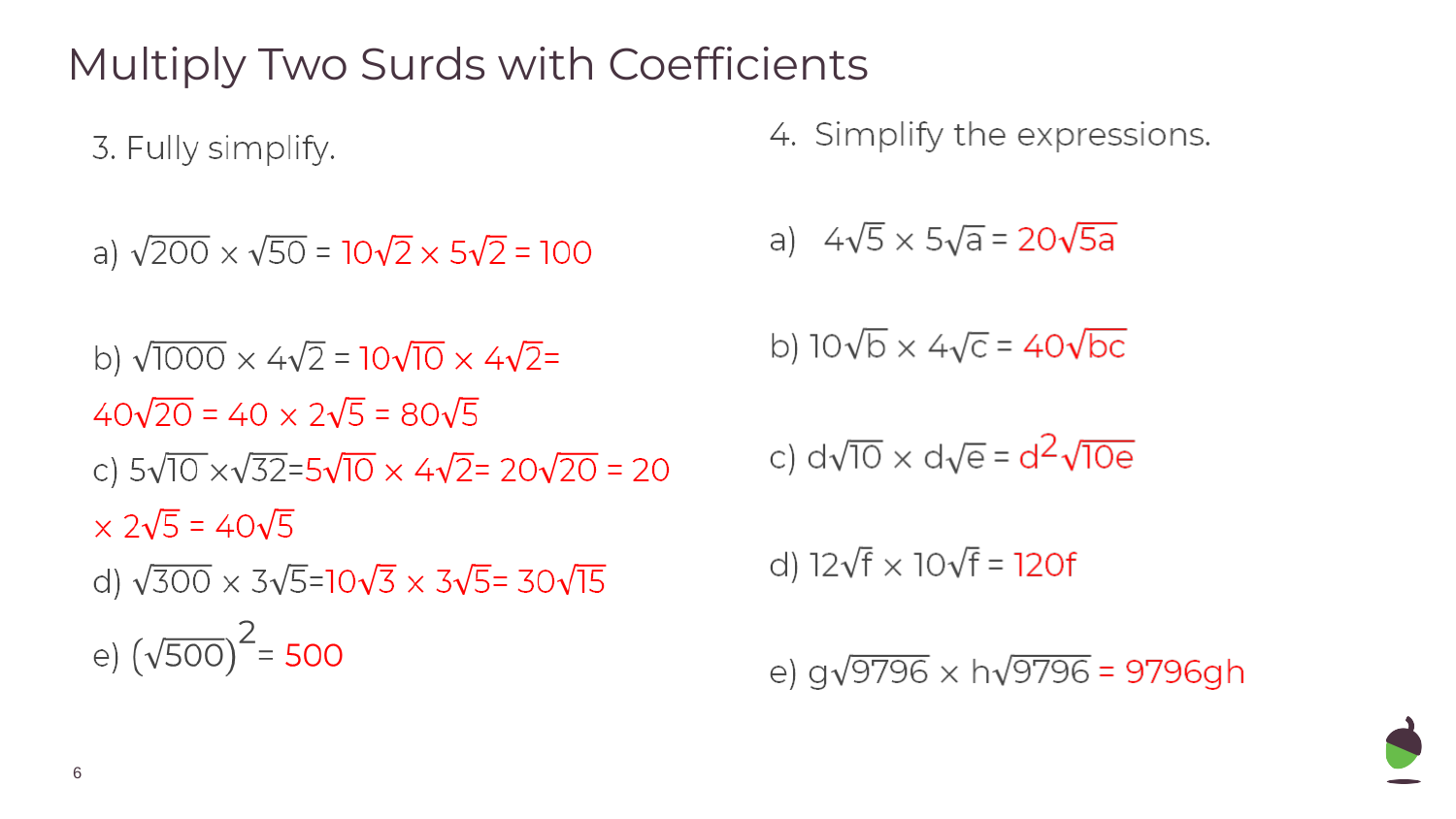

Multiply Two Surds with Coefficients

#

6